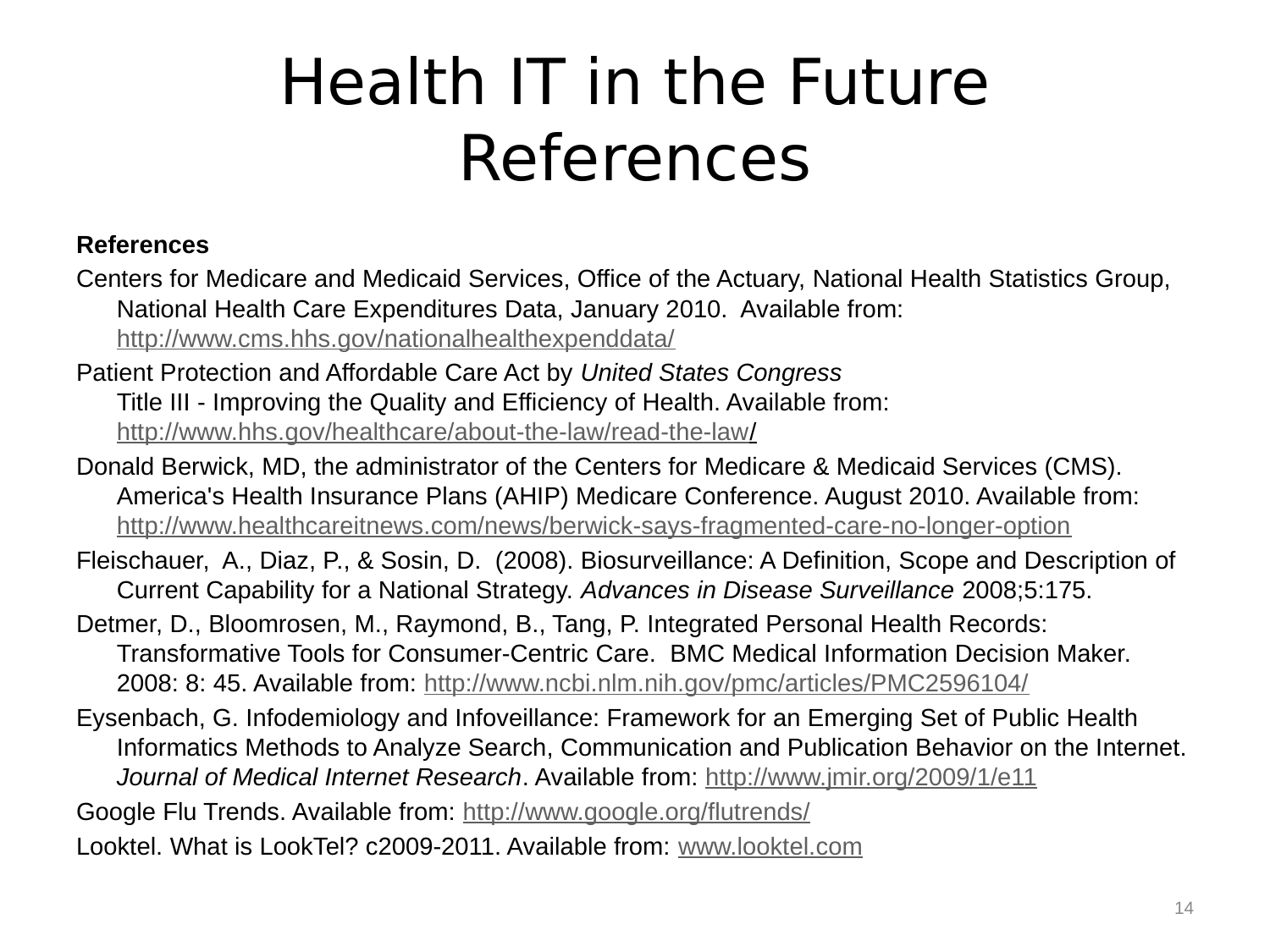

# Health IT in the Future References
References
Centers for Medicare and Medicaid Services, Office of the Actuary, National Health Statistics Group, National Health Care Expenditures Data, January 2010.  Available from: http://www.cms.hhs.gov/nationalhealthexpenddata/
Patient Protection and Affordable Care Act by United States Congress
Title III - Improving the Quality and Efficiency of Health. Available from: http://www.hhs.gov/healthcare/about-the-law/read-the-law/
Donald Berwick, MD, the administrator of the Centers for Medicare & Medicaid Services (CMS). America's Health Insurance Plans (AHIP) Medicare Conference. August 2010. Available from: http://www.healthcareitnews.com/news/berwick-says-fragmented-care-no-longer-option
Fleischauer,  A., Diaz, P., & Sosin, D.  (2008). Biosurveillance: A Definition, Scope and Description of Current Capability for a National Strategy. Advances in Disease Surveillance 2008;5:175.
Detmer, D., Bloomrosen, M., Raymond, B., Tang, P. Integrated Personal Health Records: Transformative Tools for Consumer-Centric Care.  BMC Medical Information Decision Maker. 2008: 8: 45. Available from: http://www.ncbi.nlm.nih.gov/pmc/articles/PMC2596104/
Eysenbach, G. Infodemiology and Infoveillance: Framework for an Emerging Set of Public Health Informatics Methods to Analyze Search, Communication and Publication Behavior on the Internet. Journal of Medical Internet Research. Available from: http://www.jmir.org/2009/1/e11
Google Flu Trends. Available from: http://www.google.org/flutrends/
Looktel. What is LookTel? c2009-2011. Available from: www.looktel.com
14